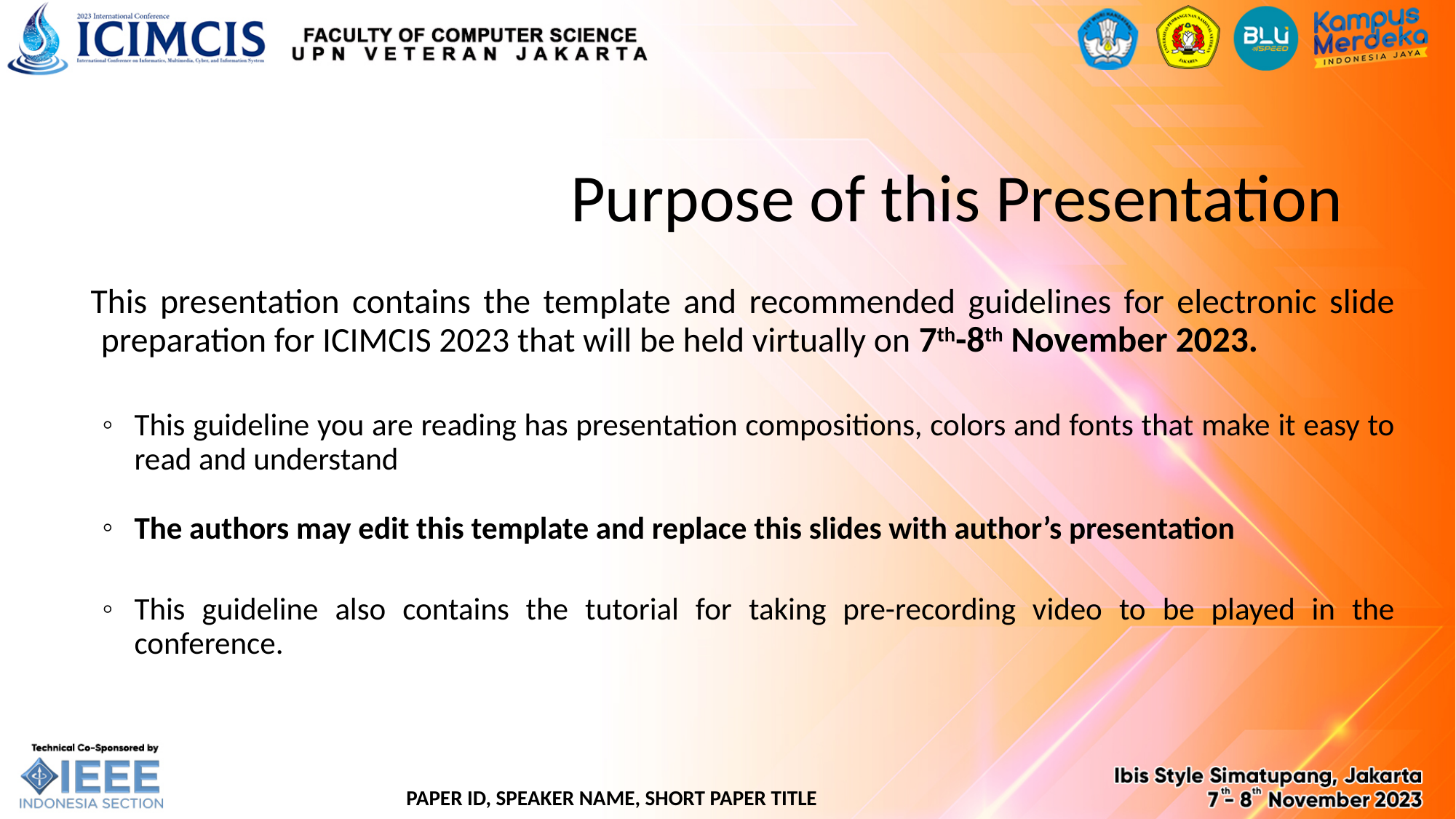

Purpose of this Presentation
This presentation contains the template and recommended guidelines for electronic slide preparation for ICIMCIS 2023 that will be held virtually on 7th-8th November 2023.

This guideline you are reading has presentation compositions, colors and fonts that make it easy to read and understand

The authors may edit this template and replace this slides with author’s presentation

This guideline also contains the tutorial for taking pre-recording video to be played in the conference.

PAPER ID, SPEAKER NAME, SHORT PAPER TITLE